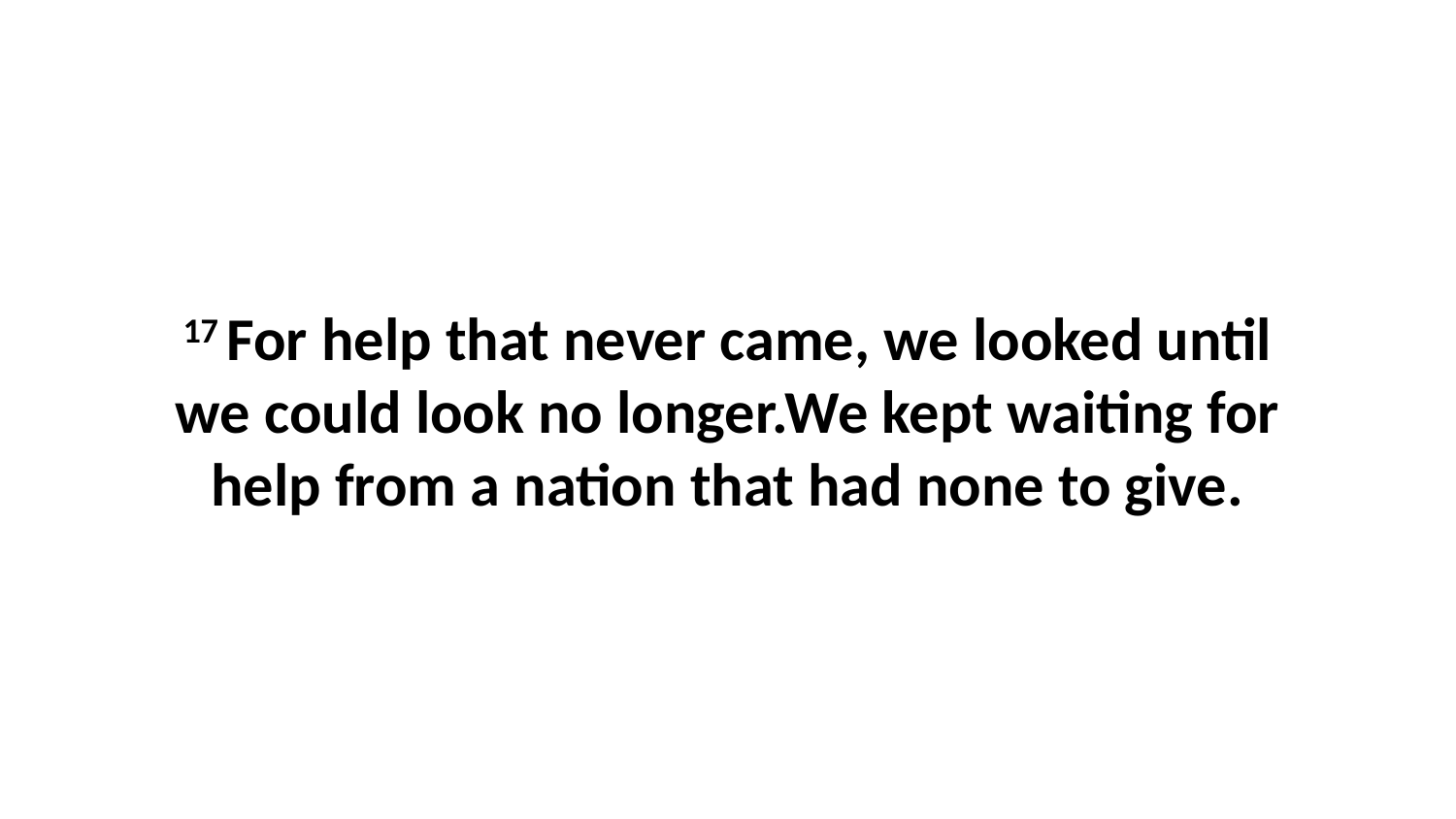

17 For help that never came, we looked until we could look no longer.We kept waiting for help from a nation that had none to give.